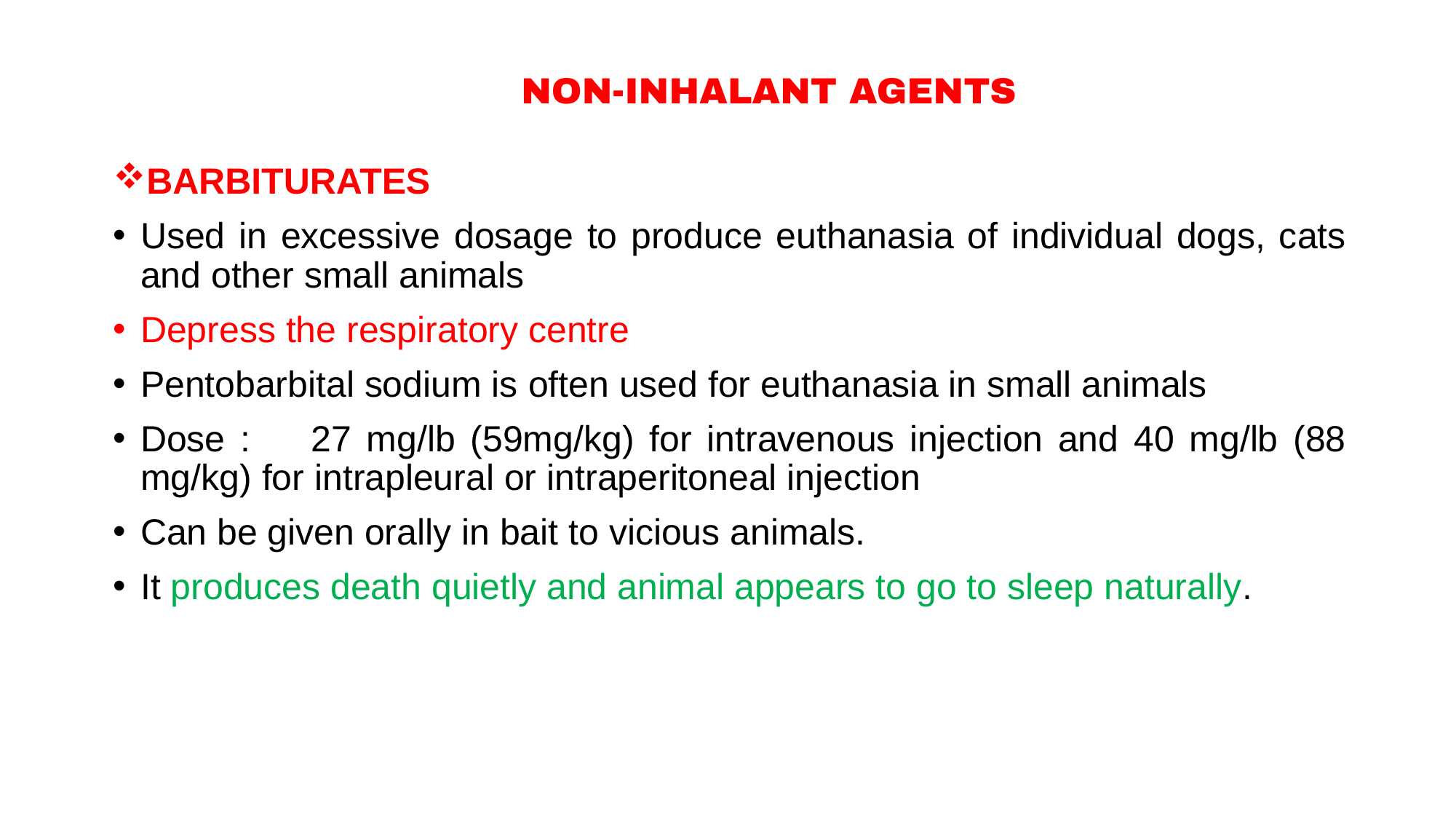

NON-INHALANT AGENTS
BARBITURATES
Used in excessive dosage to produce euthanasia of individual dogs, cats and other small animals
Depress the respiratory centre
Pentobarbital sodium is often used for euthanasia in small animals
Dose :    27 mg/lb (59mg/kg) for intravenous injection and 40 mg/lb (88 mg/kg) for intrapleural or intraperitoneal injection
Can be given orally in bait to vicious animals.
It produces death quietly and animal appears to go to sleep naturally.